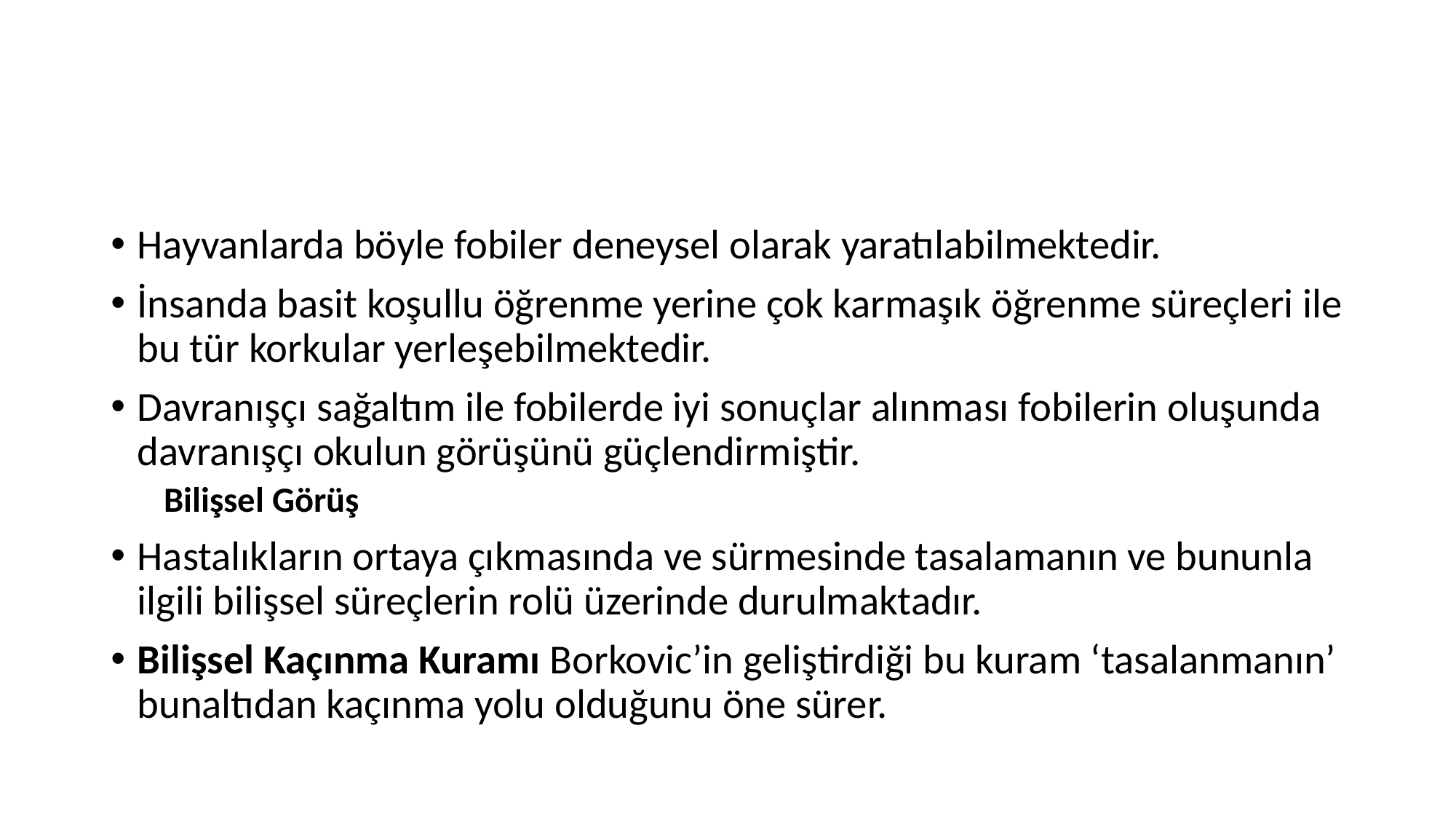

#
Hayvanlarda böyle fobiler deneysel olarak yaratılabilmektedir.
İnsanda basit koşullu öğrenme yerine çok karmaşık öğrenme süreçleri ile bu tür korkular yerleşebilmektedir.
Davranışçı sağaltım ile fobilerde iyi sonuçlar alınması fobilerin oluşunda davranışçı okulun görüşünü güçlendirmiştir.
Bilişsel Görüş
Hastalıkların ortaya çıkmasında ve sürmesinde tasalamanın ve bununla ilgili bilişsel süreçlerin rolü üzerinde durulmaktadır.
Bilişsel Kaçınma Kuramı Borkovic’in geliştirdiği bu kuram ‘tasalanmanın’ bunaltıdan kaçınma yolu olduğunu öne sürer.